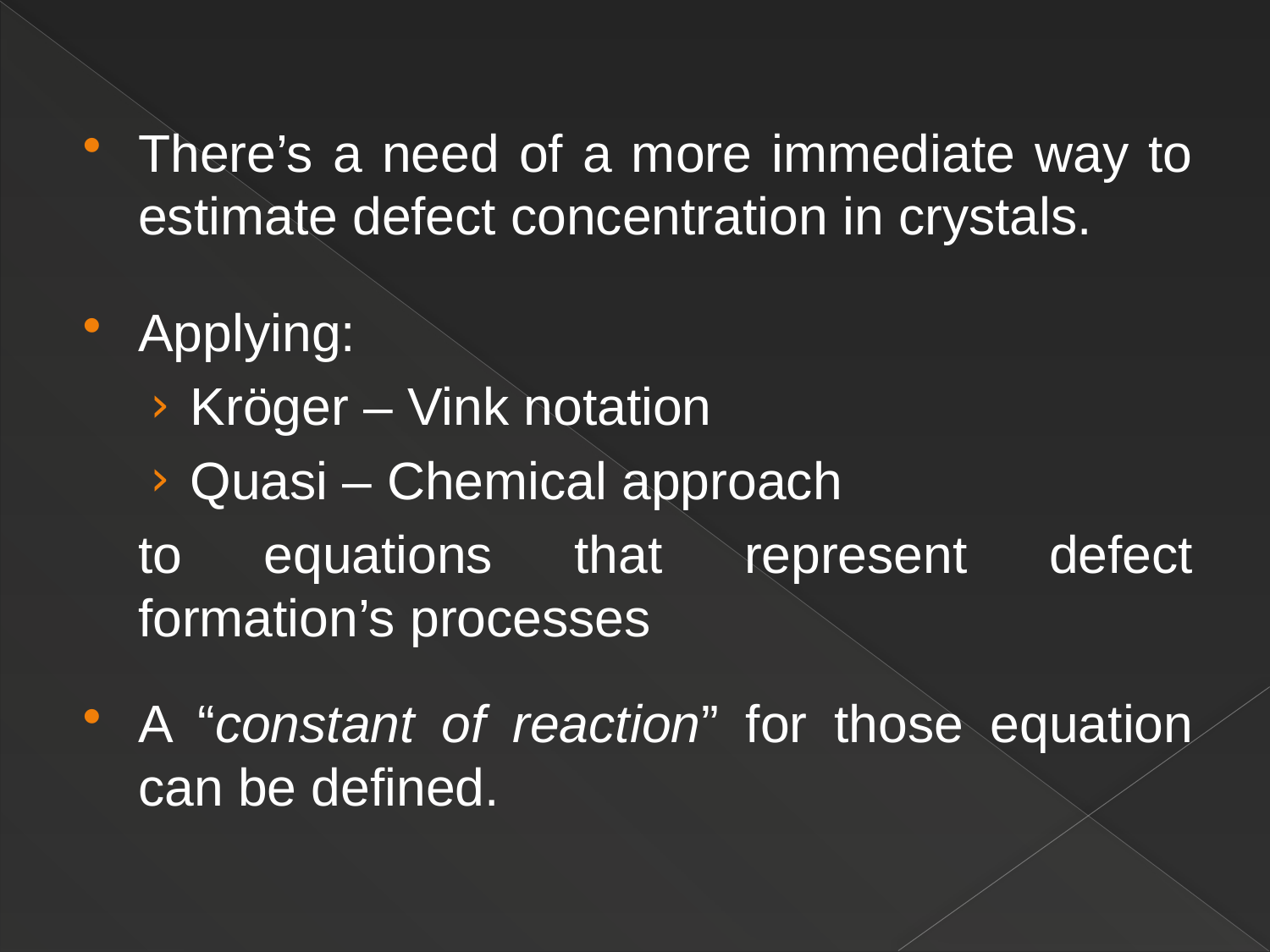

There’s a need of a more immediate way to estimate defect concentration in crystals.
Applying:
Kröger – Vink notation
Quasi – Chemical approach
	to equations that represent defect formation’s processes
A “constant of reaction” for those equation can be defined.